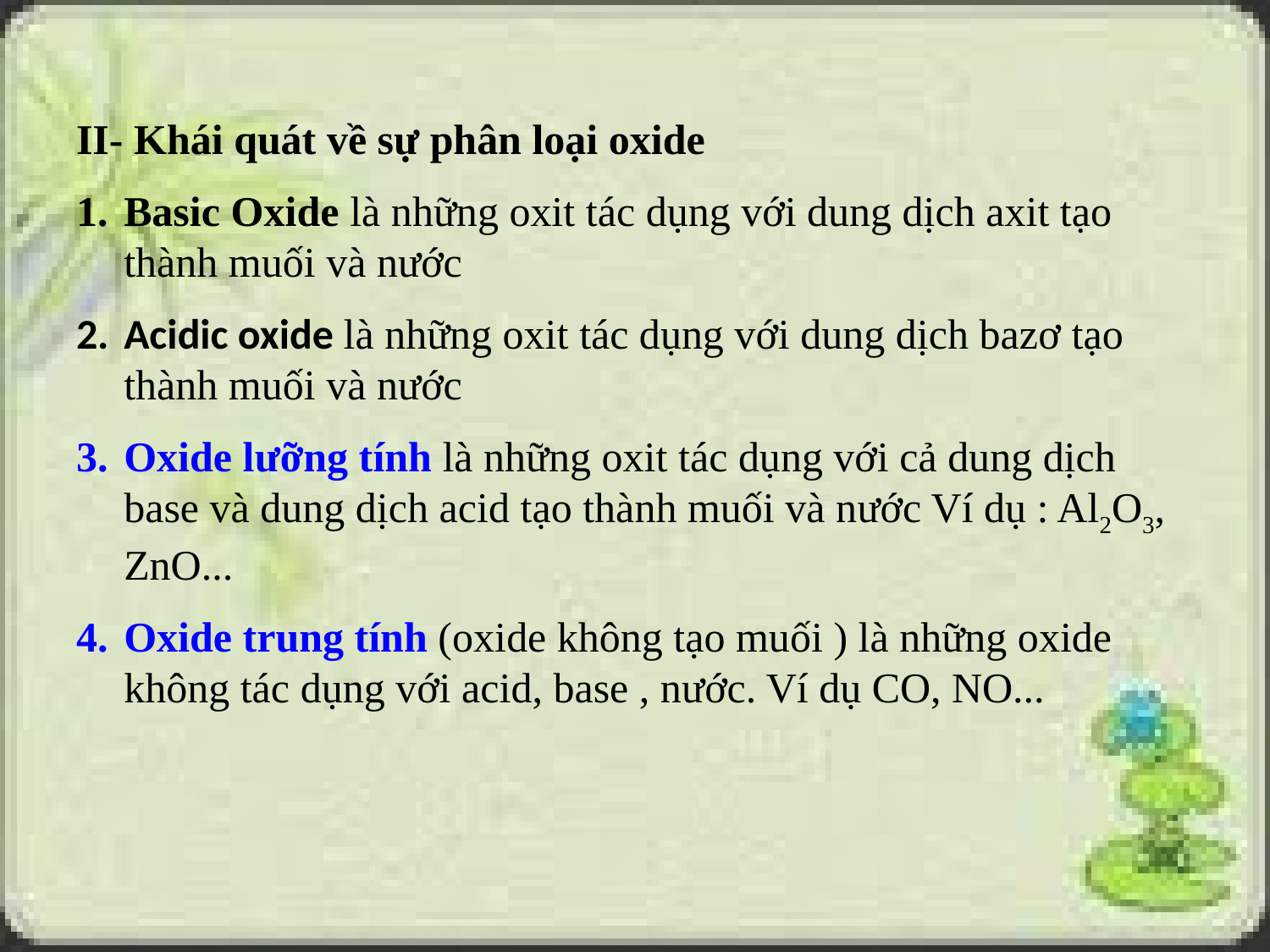

II- Khái quát về sự phân loại oxide
Basic Oxide là những oxit tác dụng với dung dịch axit tạo thành muối và nước
Acidic oxide là những oxit tác dụng với dung dịch bazơ tạo thành muối và nước
Oxide lưỡng tính là những oxit tác dụng với cả dung dịch base và dung dịch acid tạo thành muối và nước Ví dụ : Al2O3, ZnO...
Oxide trung tính (oxide không tạo muối ) là những oxide không tác dụng với acid, base , nước. Ví dụ CO, NO...